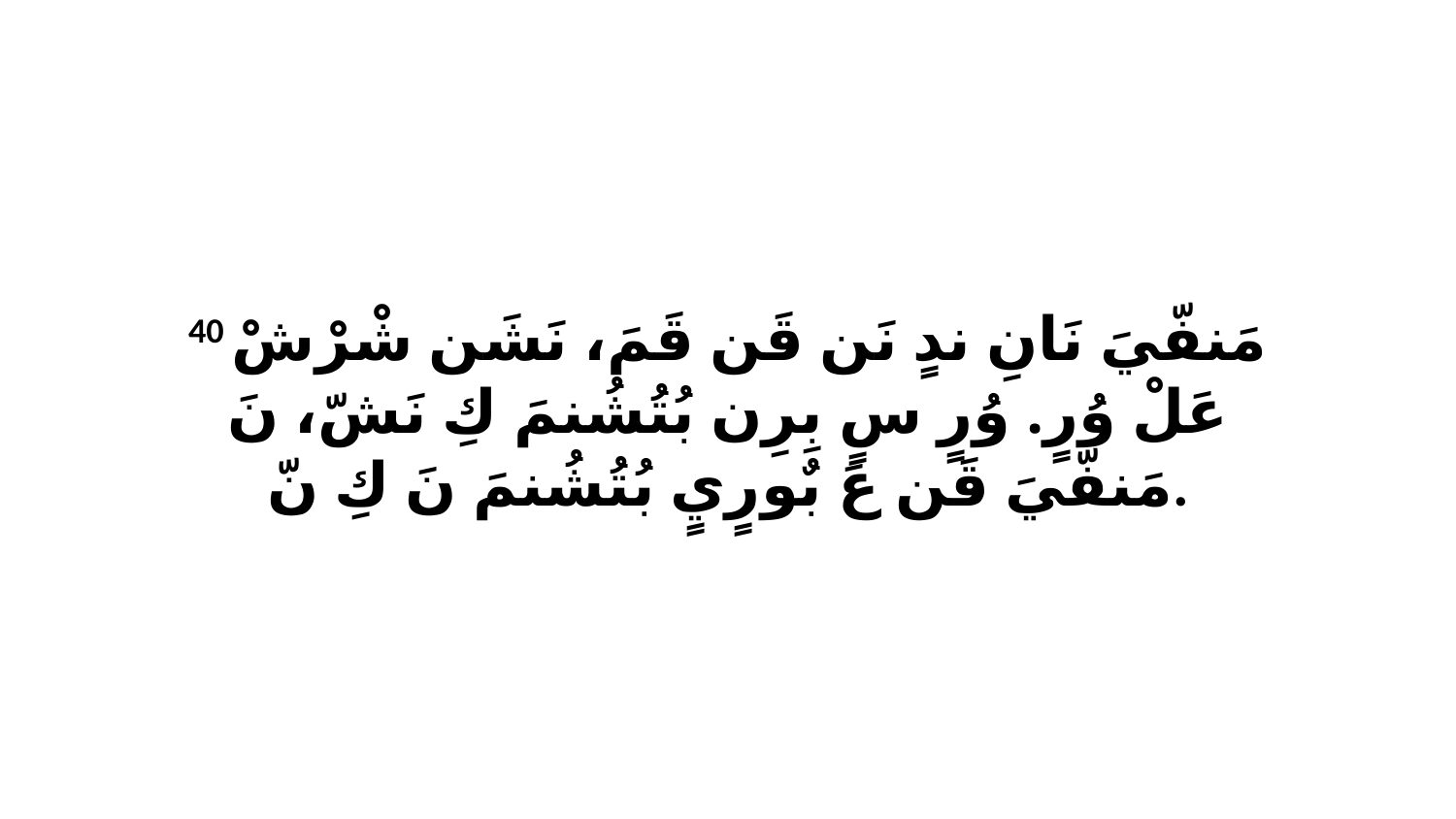

40 مَنفّيَ نَانِ ندٍ نَن قَن قَمَ، نَشَن شْرْشْ عَلْ وُرٍ. وُرٍ سٍ بِرِن بُتُشُنمَ كِ نَشّ، نَ مَنفّيَ قَن عَ بٌورٍيٍ بُتُشُنمَ نَ كِ نّ.